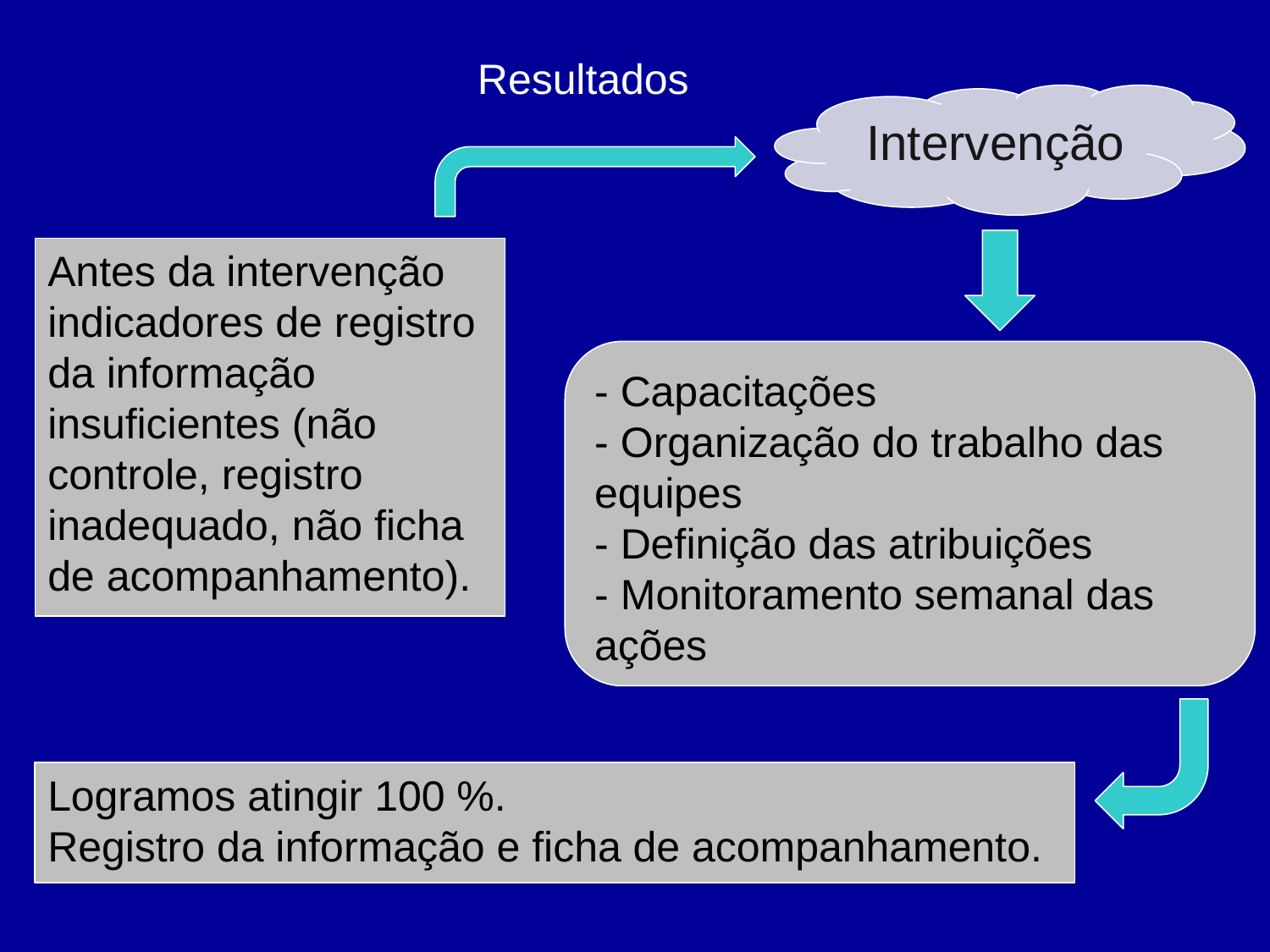

Resultados
 Intervenção

Antes da intervenção indicadores de registro da informação insuficientes (não controle, registro inadequado, não ficha de acompanhamento).
- Capacitações
- Organização do trabalho das equipes
- Definição das atribuições
- Monitoramento semanal das ações

Logramos atingir 100 %.
Registro da informação e ficha de acompanhamento.